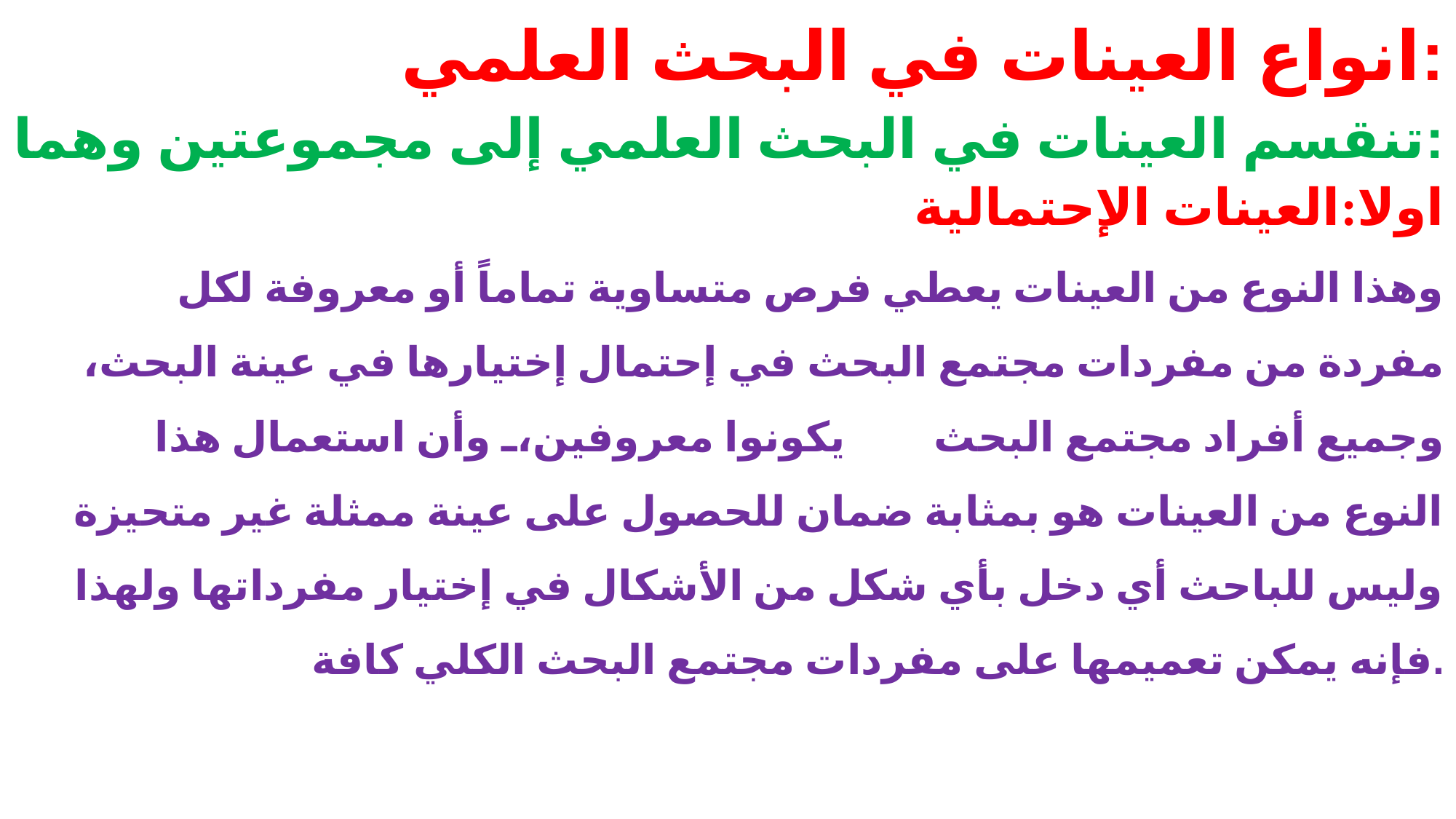

انواع العينات في البحث العلمي:
تنقسم العينات في البحث العلمي إلى مجموعتين وهما:
اولا:العينات الإحتمالية
وهذا النوع من العينات يعطي فرص متساوية تماماً أو معروفة لكل مفردة من مفردات مجتمع البحث في إحتمال إختيارها في عينة البحث، وجميع أفراد مجتمع البحث يكونوا معروفين، وأن استعمال هذا النوع من العينات هو بمثابة ضمان للحصول على عينة ممثلة غير متحيزة وليس للباحث أي دخل بأي شكل من الأشكال في إختيار مفرداتها ولهذا فإنه يمكن تعميمها على مفردات مجتمع البحث الكلي كافة.